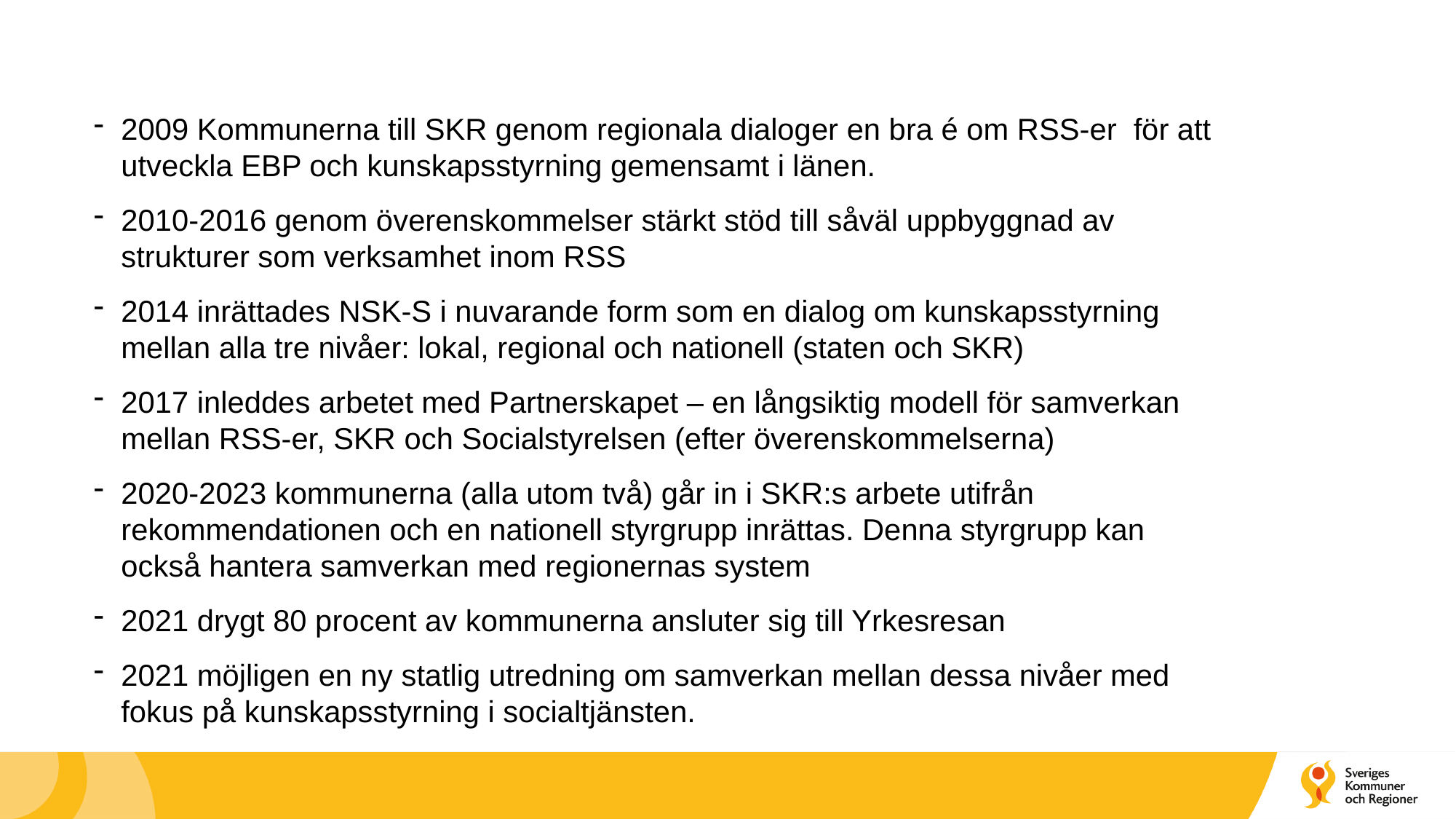

#
2009 Kommunerna till SKR genom regionala dialoger en bra é om RSS-er  för att utveckla EBP och kunskapsstyrning gemensamt i länen.
2010-2016 genom överenskommelser stärkt stöd till såväl uppbyggnad av strukturer som verksamhet inom RSS
2014 inrättades NSK-S i nuvarande form som en dialog om kunskapsstyrning mellan alla tre nivåer: lokal, regional och nationell (staten och SKR)
2017 inleddes arbetet med Partnerskapet – en långsiktig modell för samverkan mellan RSS-er, SKR och Socialstyrelsen (efter överenskommelserna)
2020-2023 kommunerna (alla utom två) går in i SKR:s arbete utifrån rekommendationen och en nationell styrgrupp inrättas. Denna styrgrupp kan också hantera samverkan med regionernas system
2021 drygt 80 procent av kommunerna ansluter sig till Yrkesresan
2021 möjligen en ny statlig utredning om samverkan mellan dessa nivåer med fokus på kunskapsstyrning i socialtjänsten.